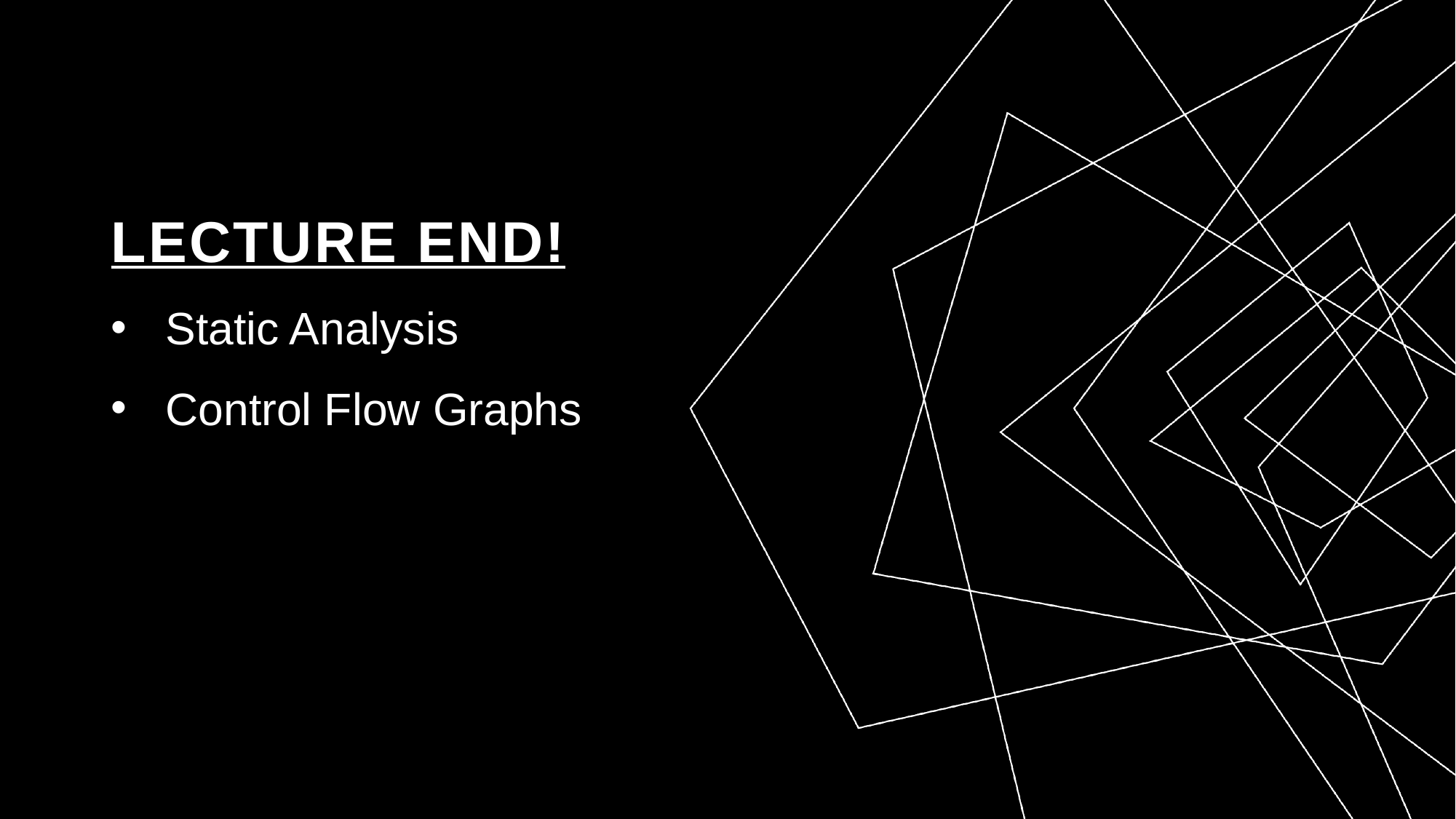

# Lecture END!
Static Analysis
Control Flow Graphs